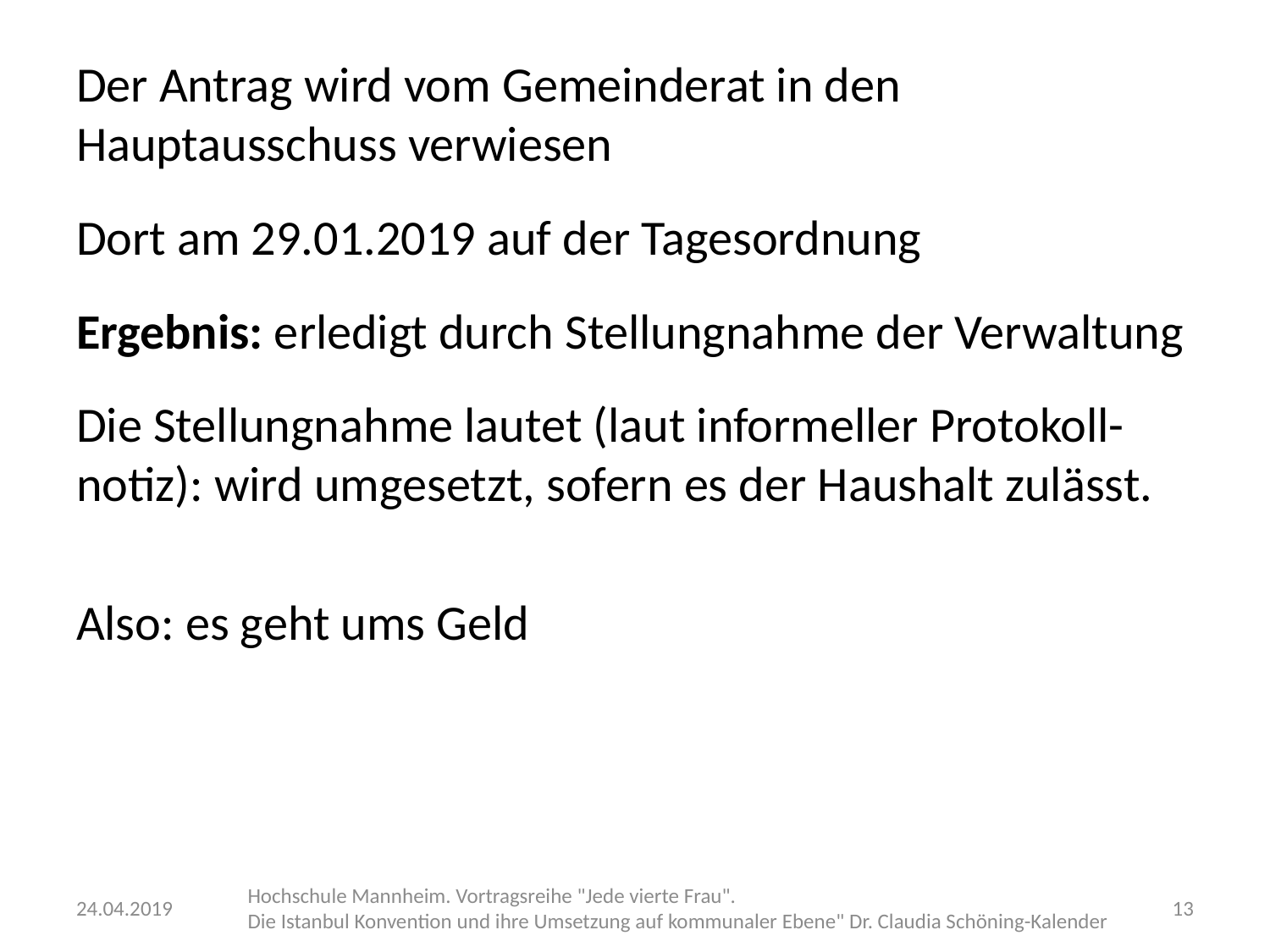

Der Antrag wird vom Gemeinderat in den Hauptausschuss verwiesen

Dort am 29.01.2019 auf der Tagesordnung

Ergebnis: erledigt durch Stellungnahme der Verwaltung

Die Stellungnahme lautet (laut informeller Protokoll-notiz): wird umgesetzt, sofern es der Haushalt zulässt.

Also: es geht ums Geld
24.04.2019
Hochschule Mannheim. Vortragsreihe "Jede vierte Frau".
Die Istanbul Konvention und ihre Umsetzung auf kommunaler Ebene" Dr. Claudia Schöning-Kalender
13